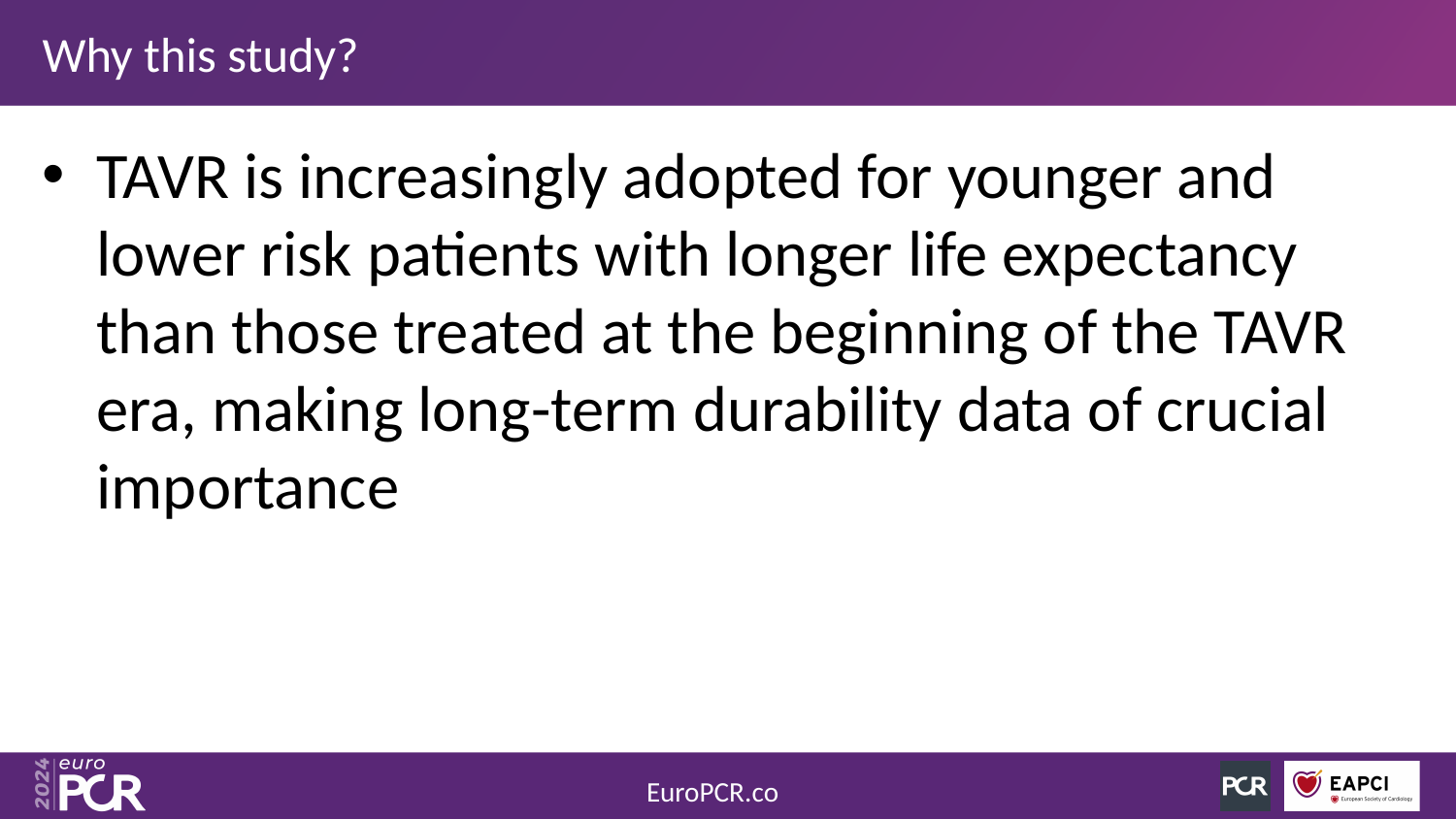

# Why this study?
TAVR is increasingly adopted for younger and lower risk patients with longer life expectancy than those treated at the beginning of the TAVR era, making long-term durability data of crucial importance